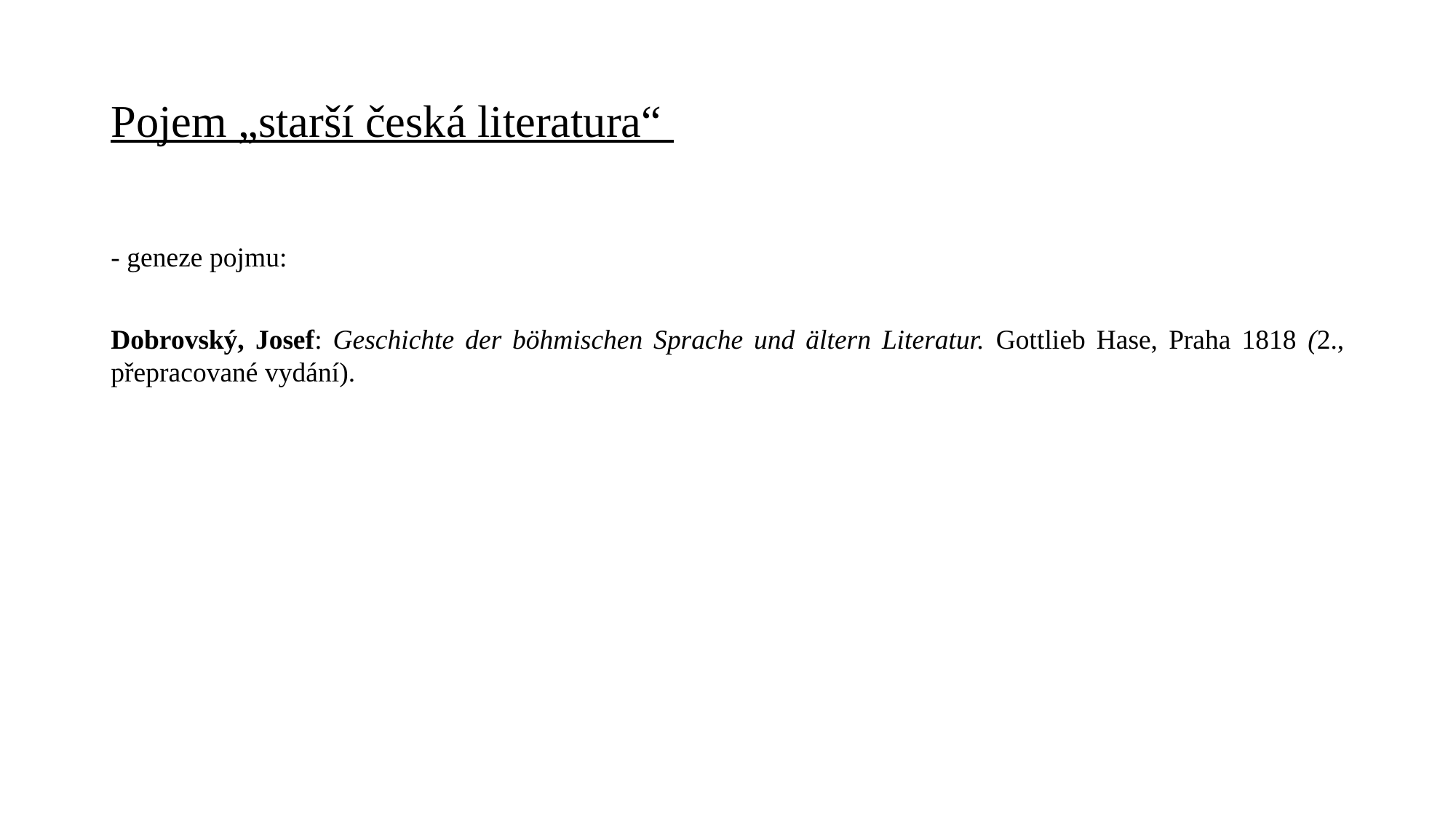

# Pojem „starší česká literatura“
- geneze pojmu:

Dobrovský, Josef: Geschichte der böhmischen Sprache und ältern Literatur. Gottlieb Hase, Praha 1818 (2., přepracované vydání).